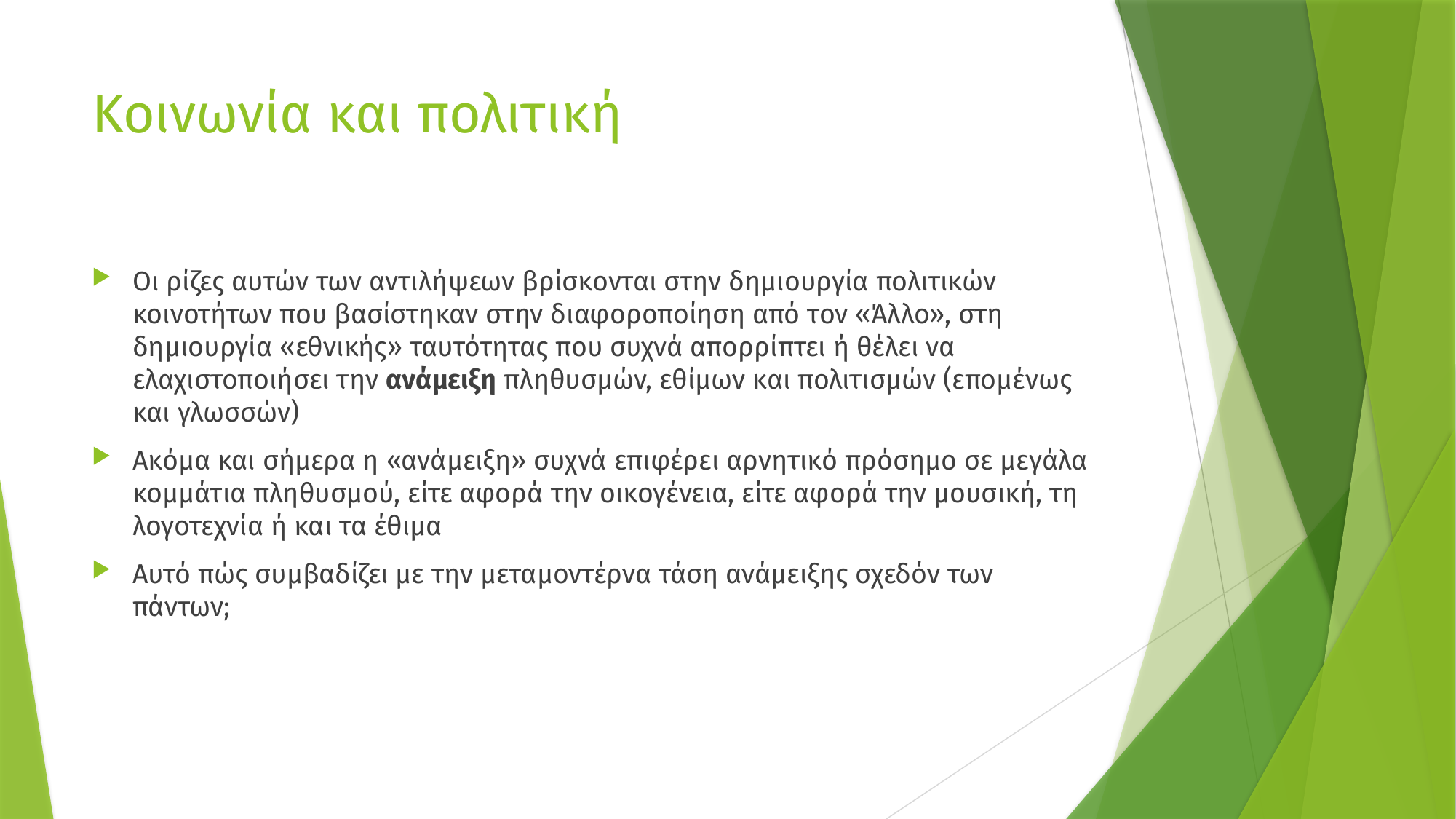

# Κοινωνία και πολιτική
Οι ρίζες αυτών των αντιλήψεων βρίσκονται στην δημιουργία πολιτικών κοινοτήτων που βασίστηκαν στην διαφοροποίηση από τον «Άλλο», στη δημιουργία «εθνικής» ταυτότητας που συχνά απορρίπτει ή θέλει να ελαχιστοποιήσει την ανάμειξη πληθυσμών, εθίμων και πολιτισμών (επομένως και γλωσσών)
Ακόμα και σήμερα η «ανάμειξη» συχνά επιφέρει αρνητικό πρόσημο σε μεγάλα κομμάτια πληθυσμού, είτε αφορά την οικογένεια, είτε αφορά την μουσική, τη λογοτεχνία ή και τα έθιμα
Αυτό πώς συμβαδίζει με την μεταμοντέρνα τάση ανάμειξης σχεδόν των πάντων;